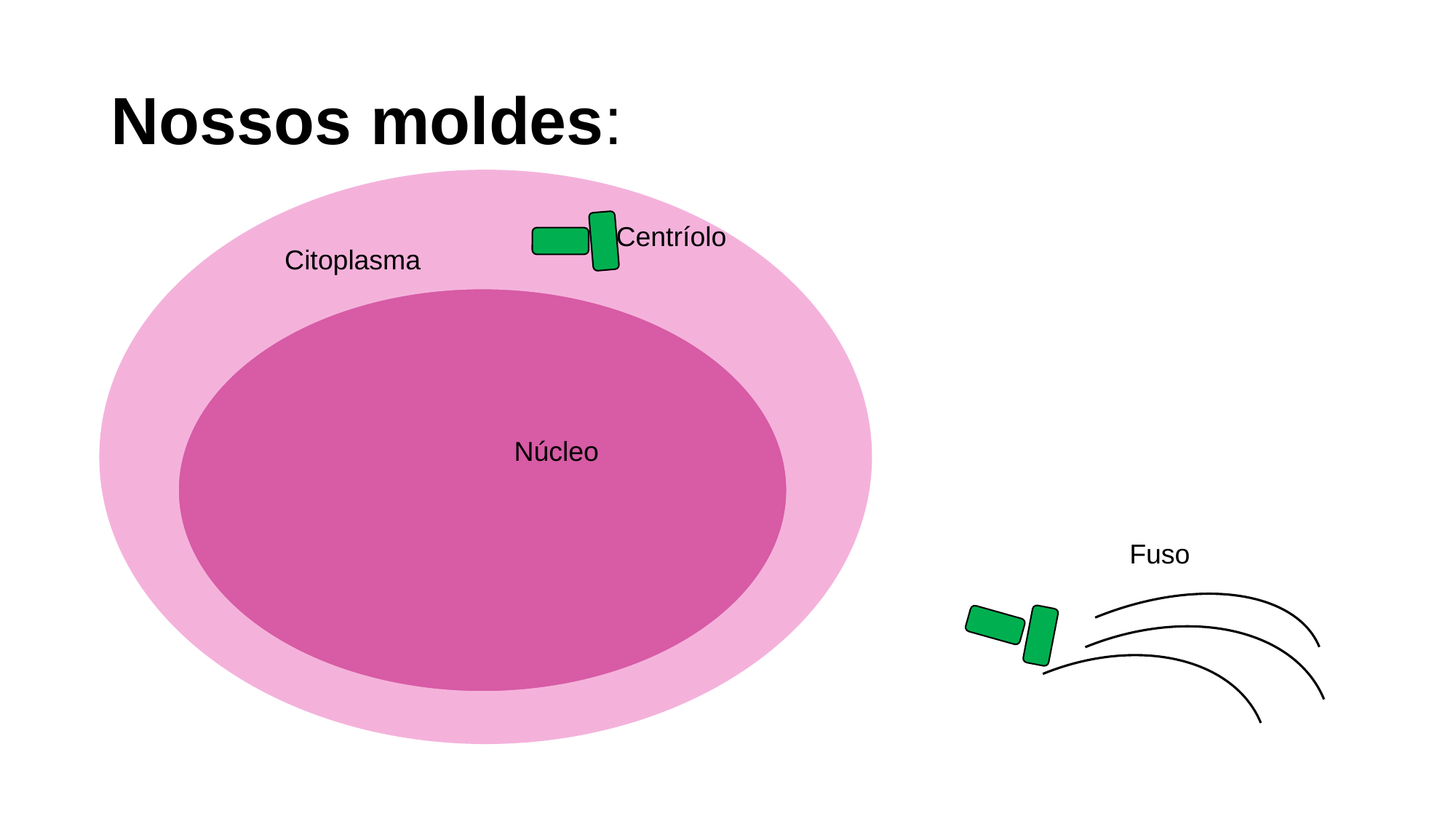

# Nossos moldes:

Centríolo

Citoplasma

Núcleo
Fuso